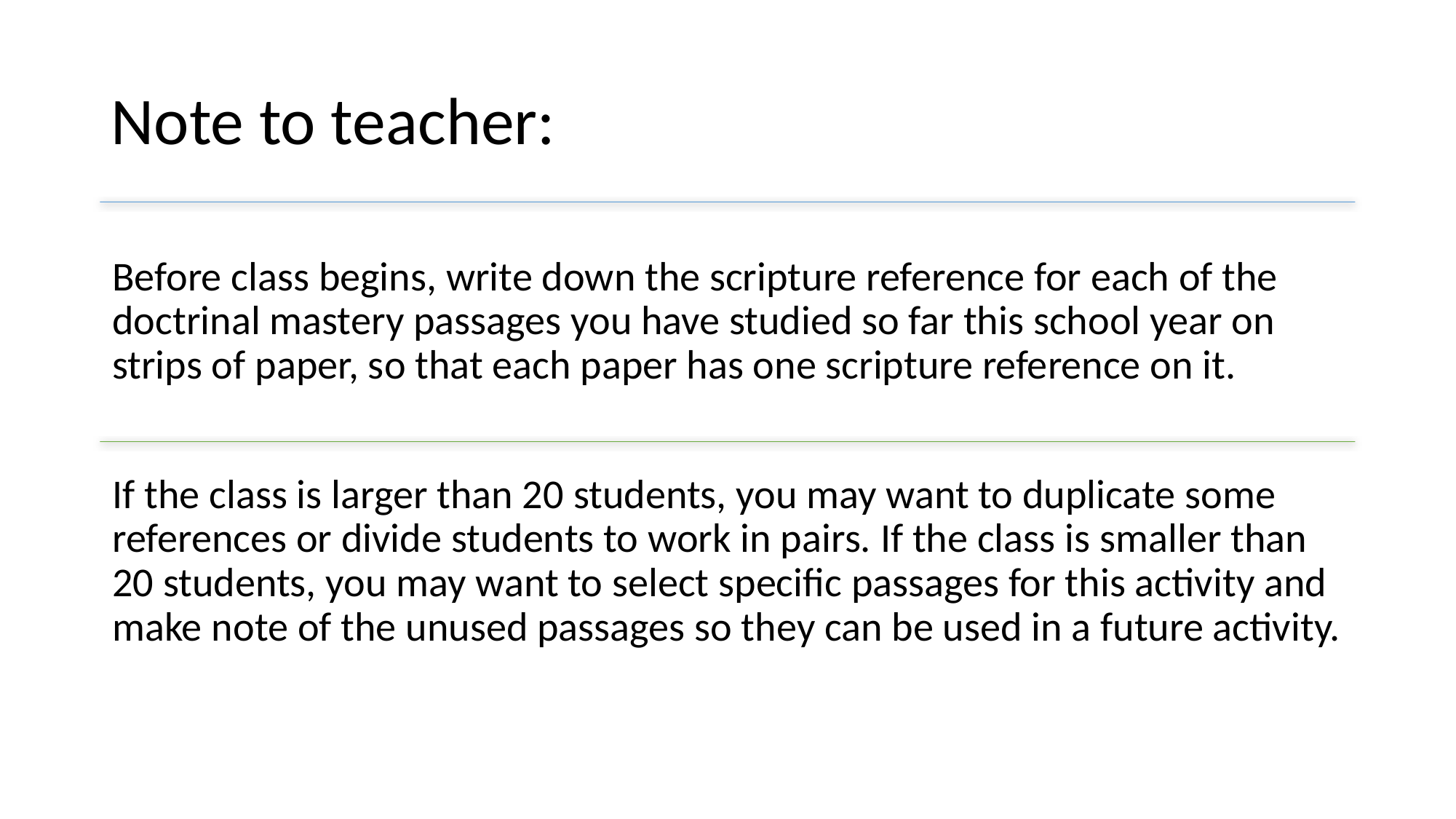

# Note to teacher:
Before class begins, write down the scripture reference for each of the doctrinal mastery passages you have studied so far this school year on strips of paper, so that each paper has one scripture reference on it.
If the class is larger than 20 students, you may want to duplicate some references or divide students to work in pairs. If the class is smaller than 20 students, you may want to select specific passages for this activity and make note of the unused passages so they can be used in a future activity.